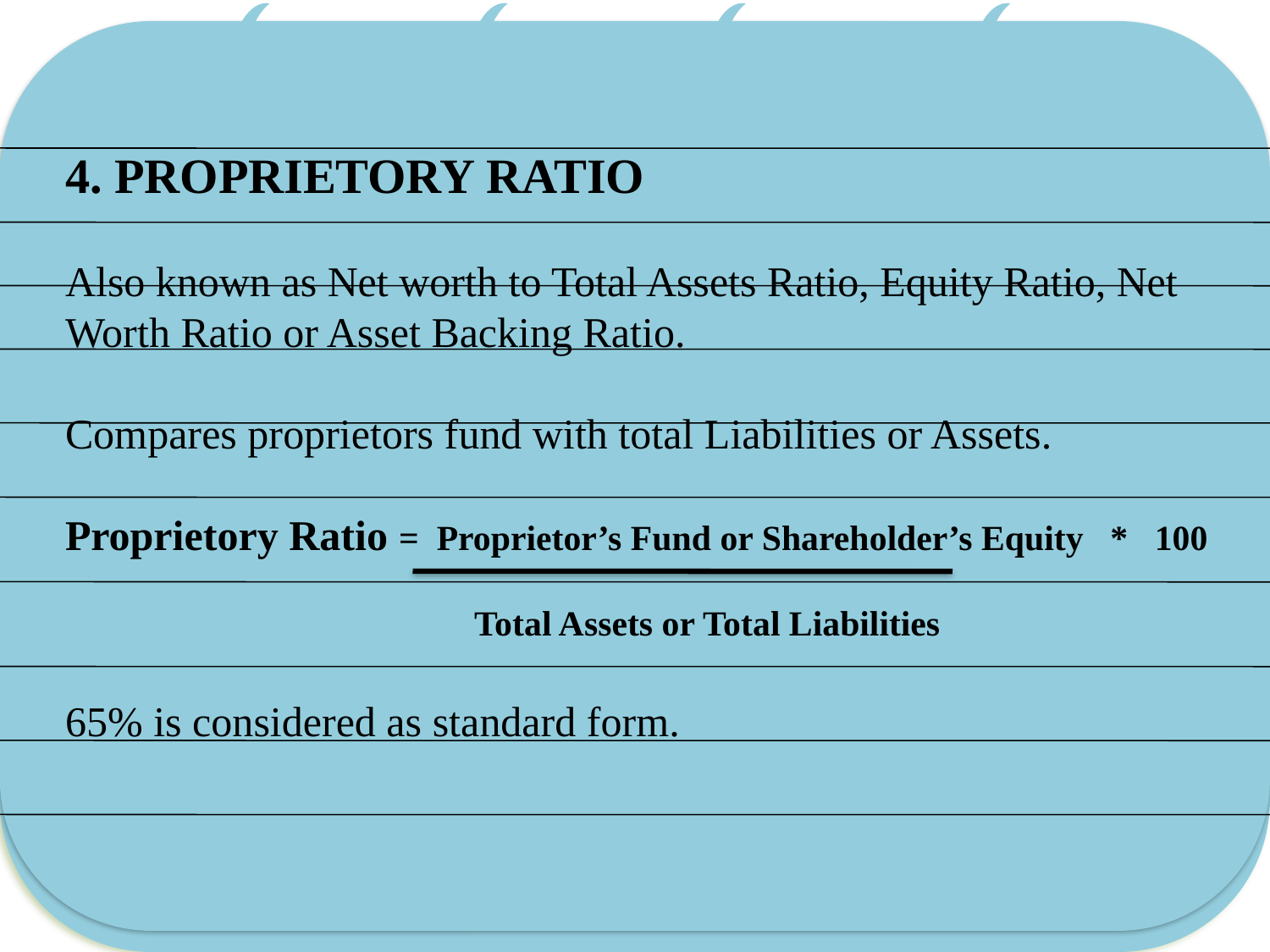

4. PROPRIETORY RATIO

Also known as Net worth to Total Assets Ratio, Equity Ratio, Net Worth Ratio or Asset Backing Ratio.

Compares proprietors fund with total Liabilities or Assets.

Proprietory Ratio =  Proprietor’s Fund or Shareholder’s Equity   *   100

                                              Total Assets or Total Liabilities

65% is considered as standard form.